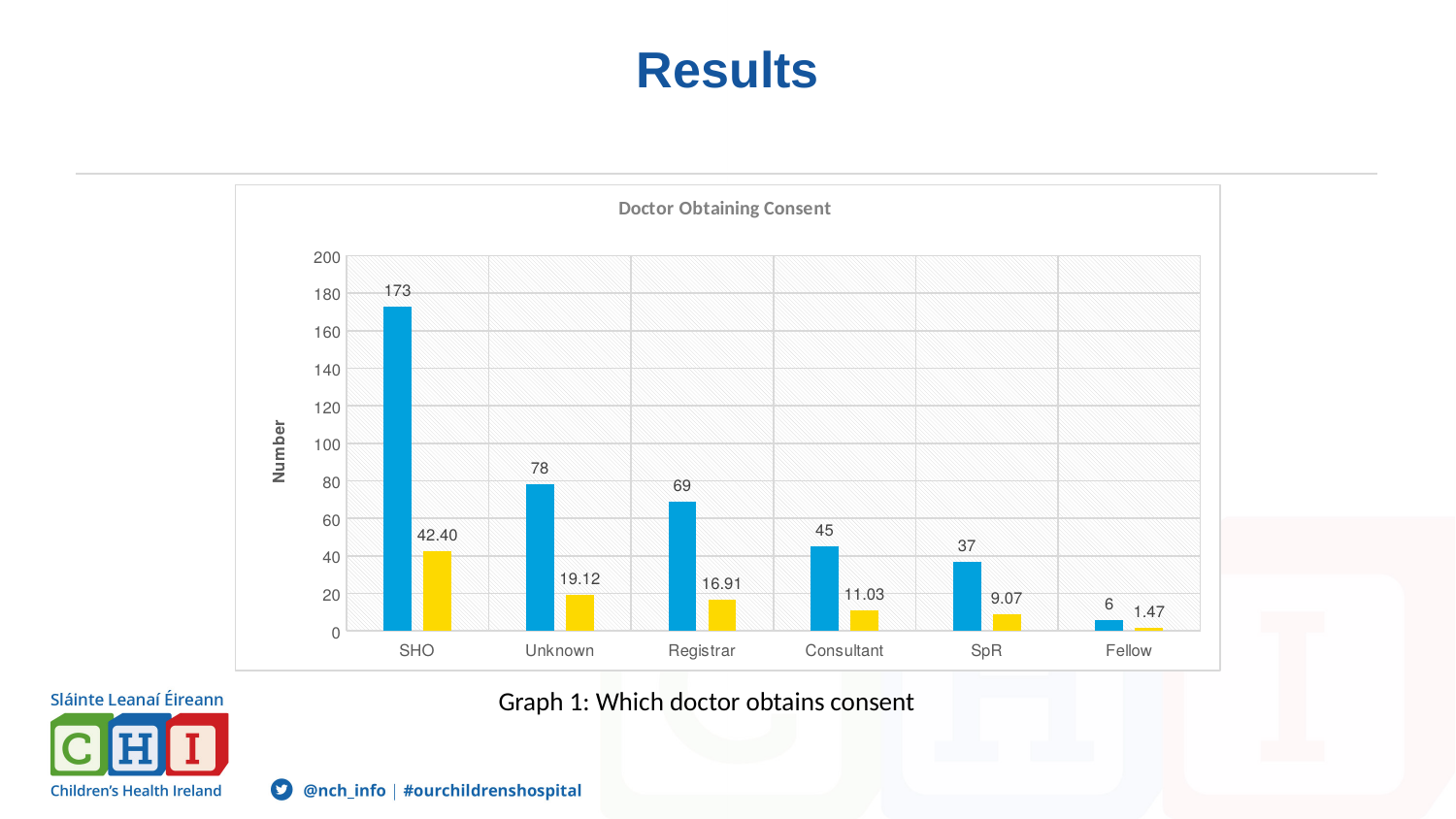

# Results

### Chart: Doctor Obtaining Consent

| Category |  |  |
|---|---|---|
| SHO | 173.0 | 42.40196078431372 |
| Unknown | 78.0 | 19.11764705882353 |
| Registrar | 69.0 | 16.911764705882355 |
| Consultant | 45.0 | 11.029411764705882 |
| SpR | 37.0 | 9.068627450980392 |
| Fellow | 6.0 | 1.4705882352941175 |
Graph 1: Which doctor obtains consent